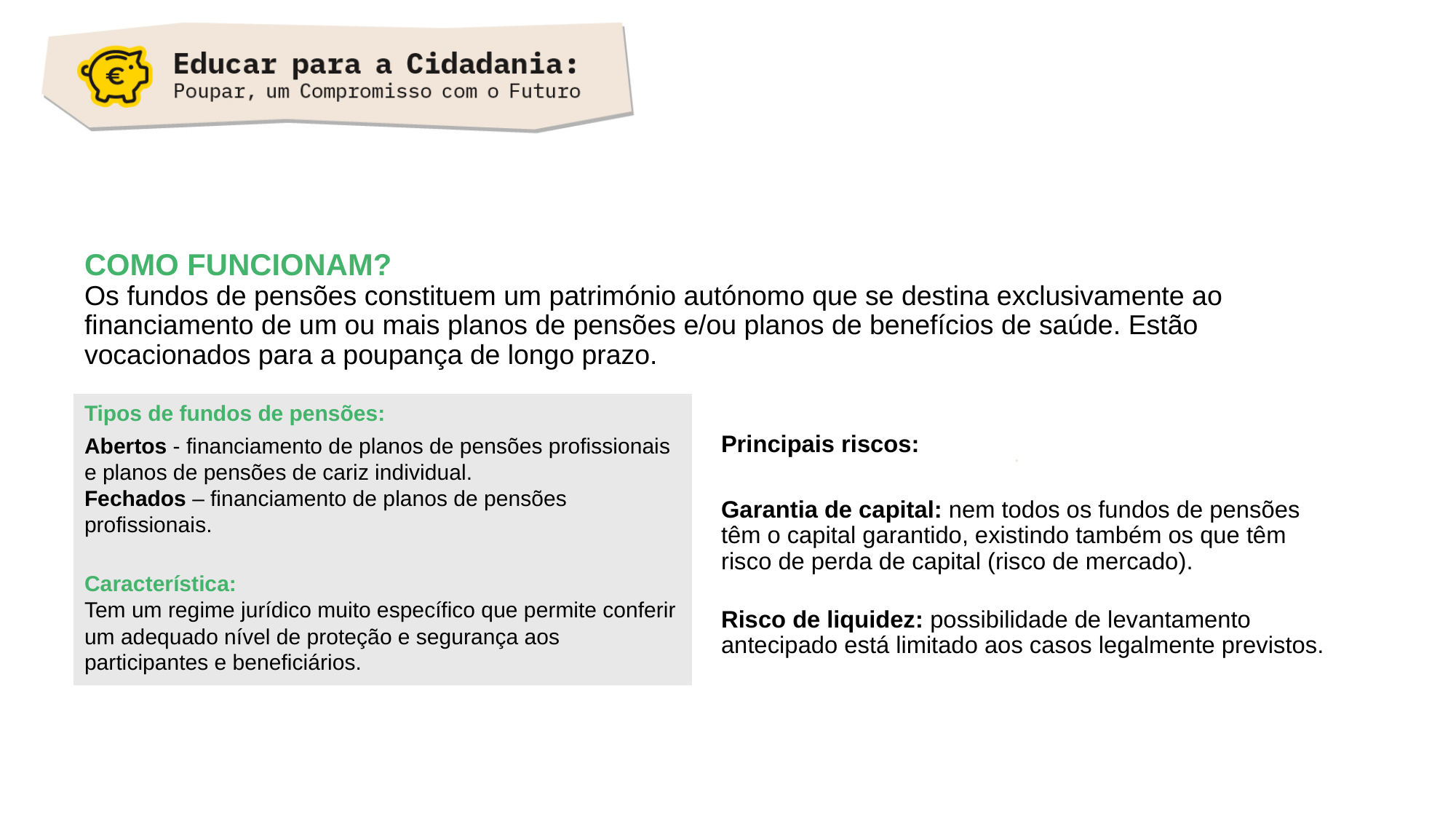

# COMO FUNCIONAM? Os fundos de pensões constituem um património autónomo que se destina exclusivamente ao financiamento de um ou mais planos de pensões e/ou planos de benefícios de saúde. Estão vocacionados para a poupança de longo prazo.
Tipos de fundos de pensões:
Abertos - financiamento de planos de pensões profissionais e planos de pensões de cariz individual.
Fechados – financiamento de planos de pensões profissionais.
Característica:
Tem um regime jurídico muito específico que permite conferir um adequado nível de proteção e segurança aos participantes e beneficiários.

Principais riscos:

Garantia de capital: nem todos os fundos de pensões têm o capital garantido, existindo também os que têm risco de perda de capital (risco de mercado).
Risco de liquidez: possibilidade de levantamento antecipado está limitado aos casos legalmente previstos.